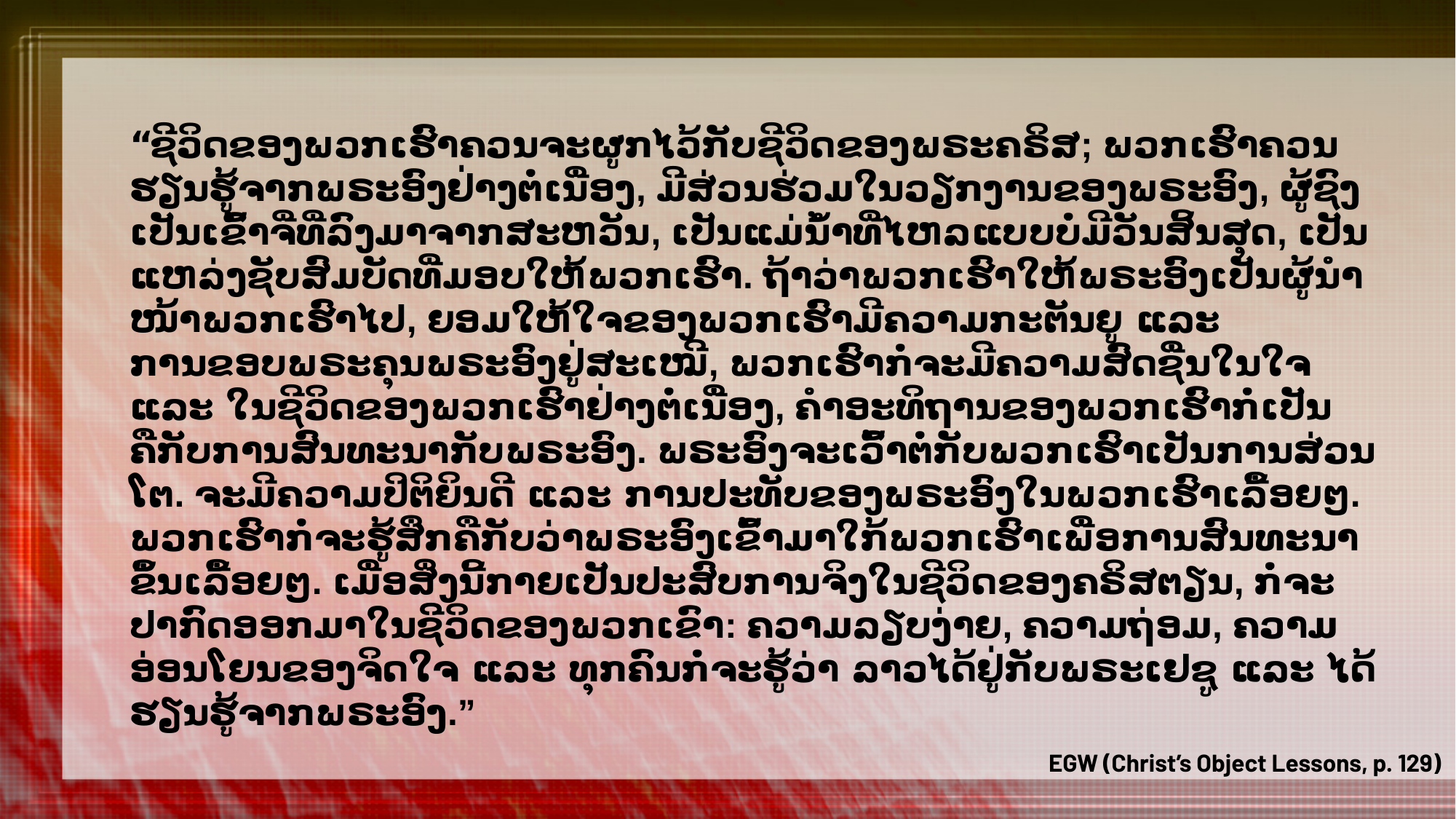

“ຊີວິດຂອງພວກເຮົາຄວນຈະຜູກໄວ້ກັບຊີວິດຂອງພຣະຄຣິສ; ພວກເຮົາຄວນຮຽນຮູ້ຈາກພຣະອົງຢ່າງຕໍ່ເນື່ອງ, ມີສ່ວນຮ່ວມໃນວຽກງານຂອງພຣະອົງ, ຜູ້ຊົງເປັນເຂົ້າຈີ່ທີ່ລົງມາຈາກສະຫວັນ, ເປັນແມ່ນໍ້າທີ່ໄຫລແບບບໍ່ມີວັນສິ້ນສຸດ, ເປັນແຫລ່ງຊັບສົມບັດທີ່ມອບໃຫ້ພວກເຮົາ. ຖ້າວ່າພວກເຮົາໃຫ້ພຣະອົງເປັນຜູ້ນໍາໜ້າພວກເຮົາໄປ, ຍອມໃຫ້ໃຈຂອງພວກເຮົາມີຄວາມກະຕັນຍູ ແລະ ການຂອບພຣະຄຸນພຣະອົງຢູ່ສະເໝີ, ພວກເຮົາກໍ່ຈະມີຄວາມສົດຊື່ນໃນໃຈ ແລະ ໃນຊີວິດຂອງພວກເຮົາຢ່າງຕໍ່ເນື່ອງ, ຄໍາອະທິຖານຂອງພວກເຮົາກໍ່ເປັນຄືກັບການສົນທະນາກັບພຣະອົງ. ພຣະອົງຈະເວົ້າຕໍ່ກັບພວກເຮົາເປັນການສ່ວນໂຕ. ຈະມີຄວາມປິຕິຍິນດີ ແລະ ການປະທັບຂອງພຣະອົງໃນພວກເຮົາເລື້ອຍໆ. ພວກເຮົາກໍ່ຈະຮູ້ສຶກຄືກັບວ່າພຣະອົງເຂົ້າມາໃກ້ພວກເຮົາເພື່ອການສົນທະນາຂຶ້ນເລື້ອຍໆ. ເມື່ອສິ່ງນີ້ກາຍເປັນປະສົບການຈິງໃນຊີວິດຂອງຄຣິສຕຽນ, ກໍ່ຈະປາກົດອອກມາໃນຊີິວິດຂອງພວກເຂົາ: ຄວາມລຽບງ່າຍ, ຄວາມຖ່ອມ, ຄວາມອ່ອນໂຍນຂອງຈິດໃຈ ແລະ ທຸກຄົນກໍ່ຈະຮູ້ວ່າ ລາວໄດ້ຢູ່ກັບພຣະເຢຊູ ແລະ ໄດ້ຮຽນຮູ້ຈາກພຣະອົງ.”
EGW (Christ’s Object Lessons, p. 129)